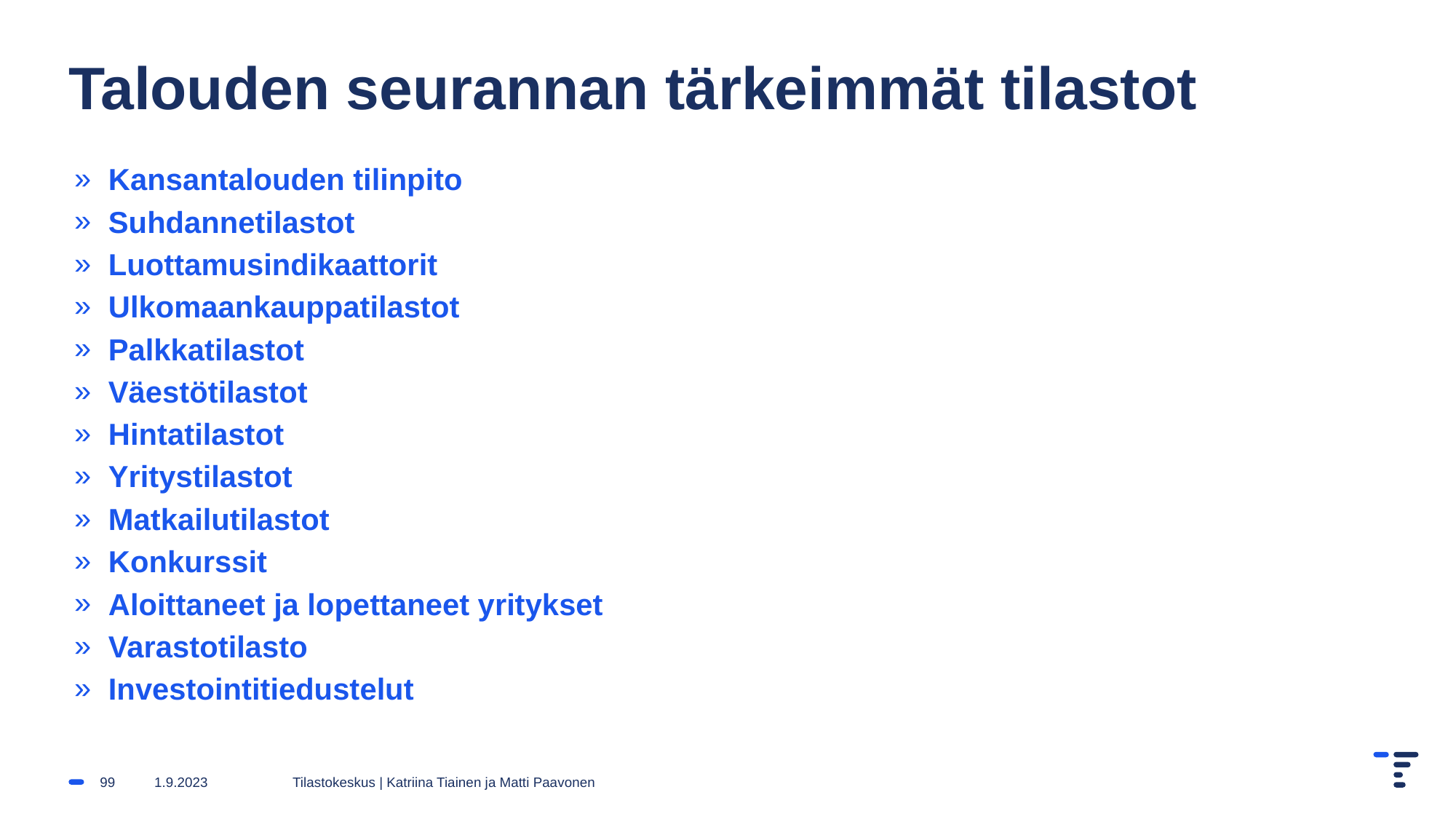

# Talouden seurannan tärkeimmät tilastot
Kansantalouden tilinpito
Suhdannetilastot
Luottamusindikaattorit
Ulkomaankauppatilastot
Palkkatilastot
Väestötilastot
Hintatilastot
Yritystilastot
Matkailutilastot
Konkurssit
Aloittaneet ja lopettaneet yritykset
Varastotilasto
Investointitiedustelut
99
1.9.2023
Tilastokeskus | Katriina Tiainen ja Matti Paavonen